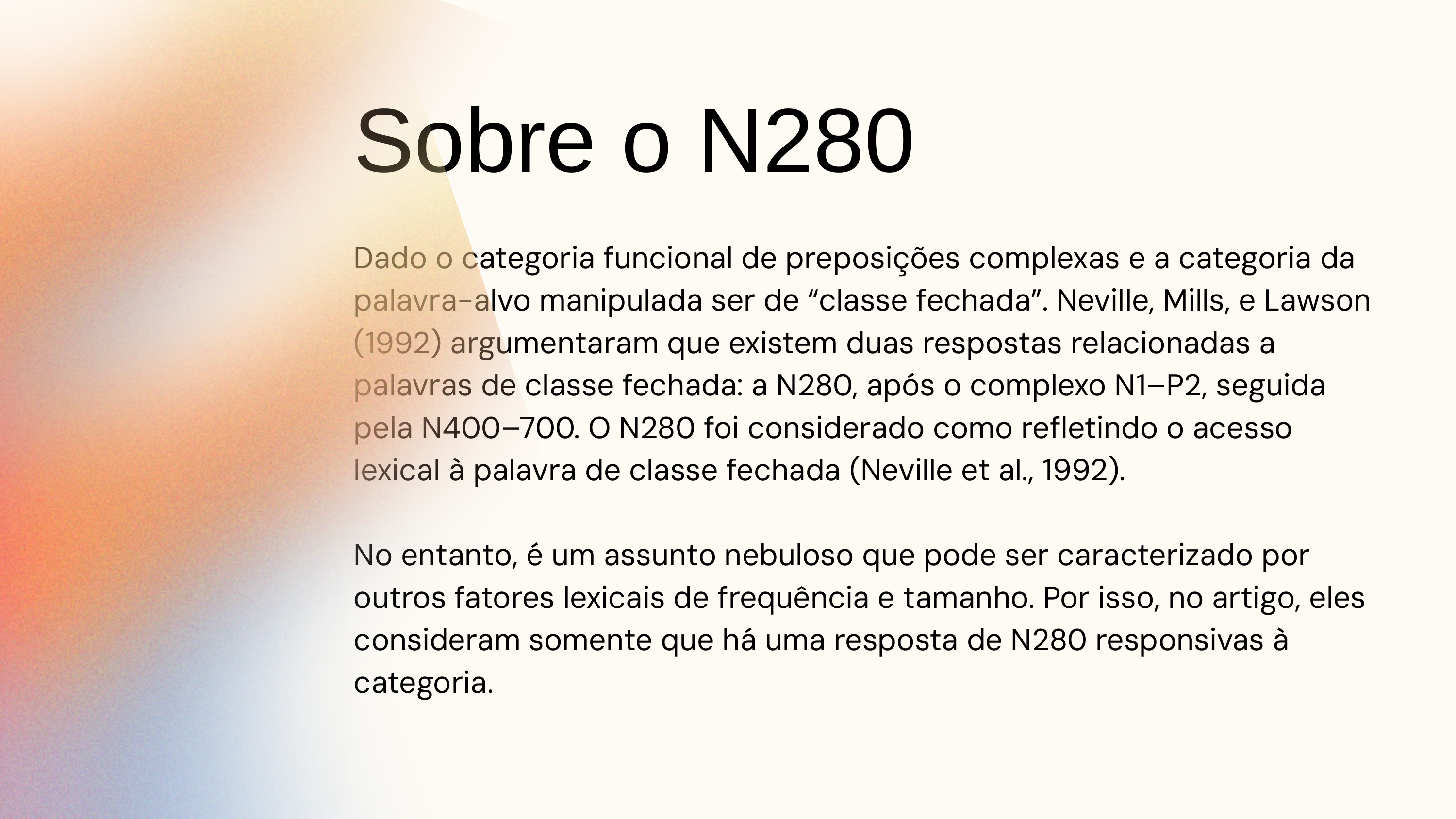

Sobre o N280
Dado o categoria funcional de preposições complexas e a categoria da palavra-alvo manipulada ser de “classe fechada”. Neville, Mills, e Lawson (1992) argumentaram que existem duas respostas relacionadas a palavras de classe fechada: a N280, após o complexo N1–P2, seguida pela N400–700. O N280 foi considerado como refletindo o acesso lexical à palavra de classe fechada (Neville et al., 1992).

No entanto, é um assunto nebuloso que pode ser caracterizado por outros fatores lexicais de frequência e tamanho. Por isso, no artigo, eles consideram somente que há uma resposta de N280 responsivas à categoria.